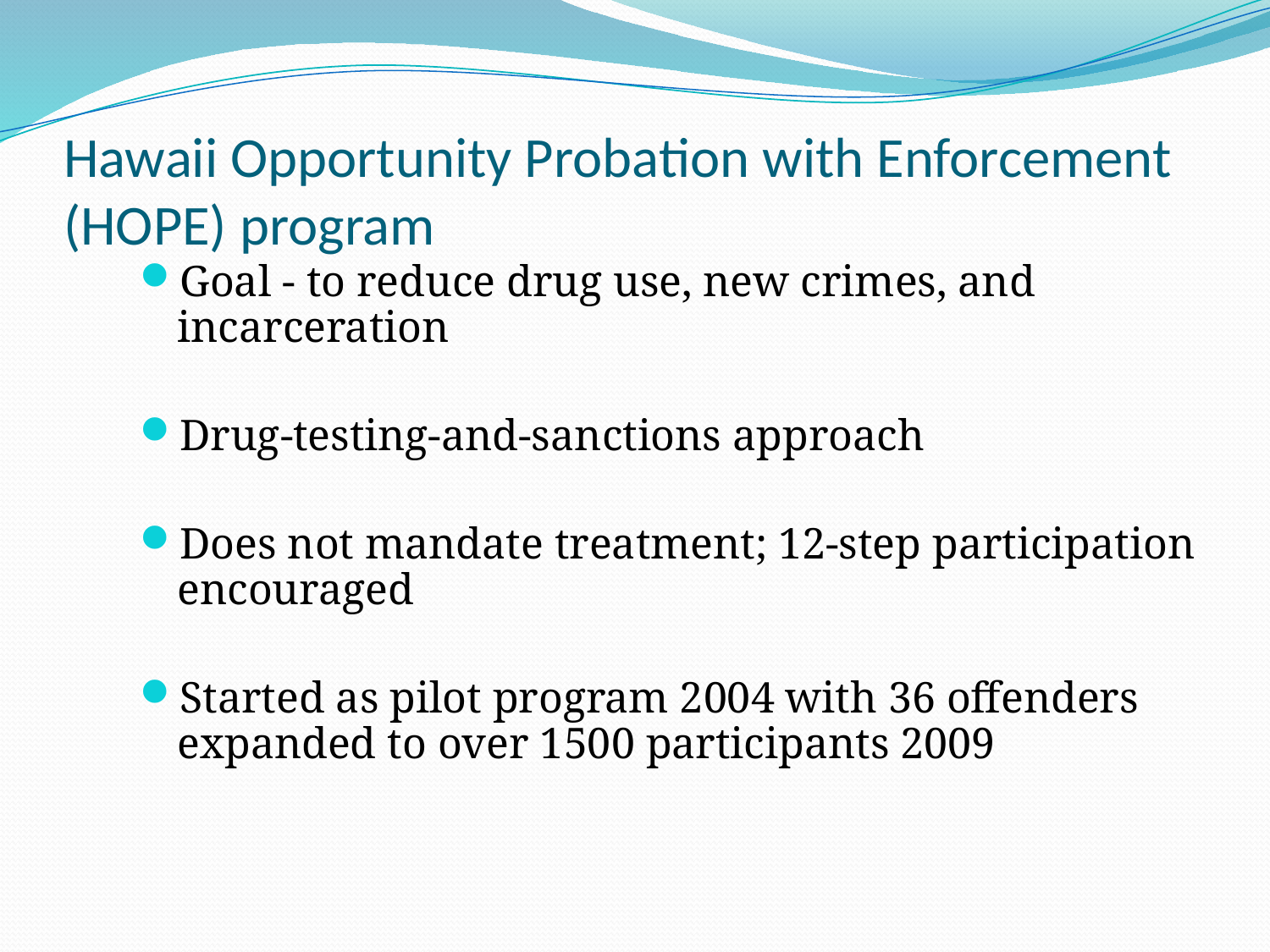

# Hawaii Opportunity Probation with Enforcement (HOPE) program
Goal - to reduce drug use, new crimes, and incarceration

Drug-testing-and-sanctions approach

Does not mandate treatment; 12-step participation encouraged

Started as pilot program 2004 with 36 offenders expanded to over 1500 participants 2009